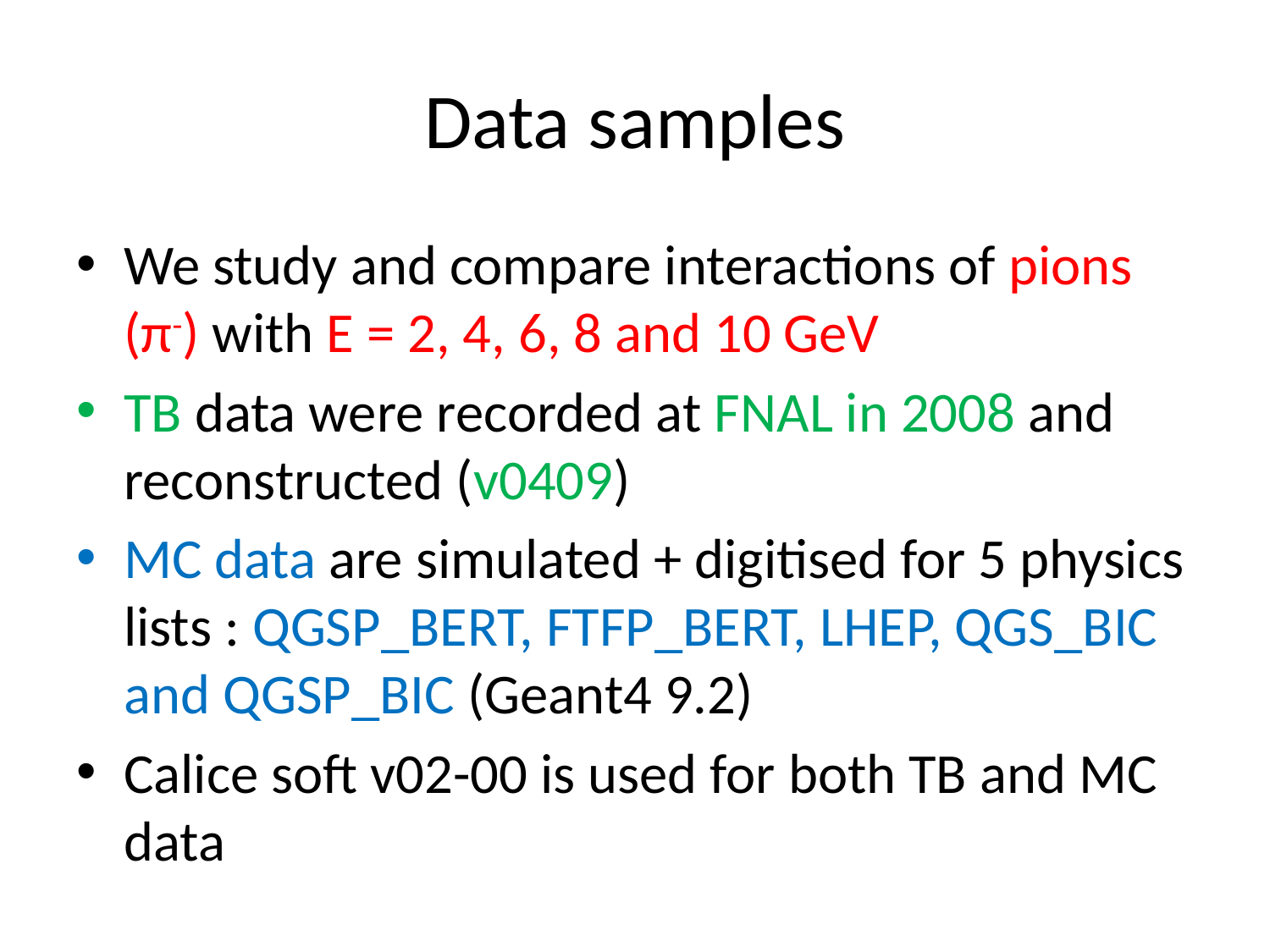

# Data samples
We study and compare interactions of pions (π-) with E = 2, 4, 6, 8 and 10 GeV
TB data were recorded at FNAL in 2008 and reconstructed (v0409)
MC data are simulated + digitised for 5 physics lists : QGSP_BERT, FTFP_BERT, LHEP, QGS_BIC and QGSP_BIC (Geant4 9.2)
Calice soft v02-00 is used for both TB and MC data